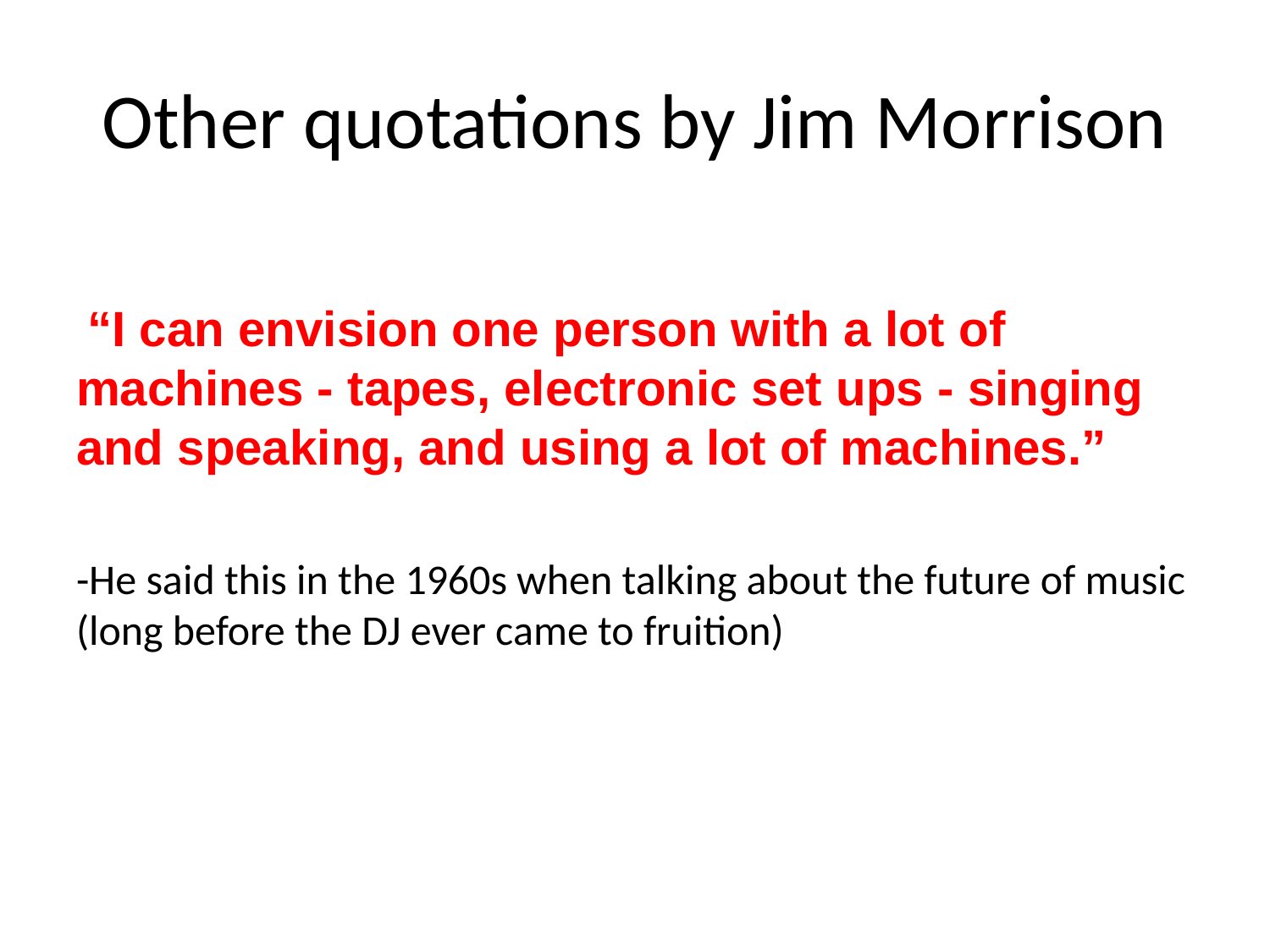

# Other quotations by Jim Morrison

 “I can envision one person with a lot of machines - tapes, electronic set ups - singing and speaking, and using a lot of machines.”

-He said this in the 1960s when talking about the future of music (long before the DJ ever came to fruition)